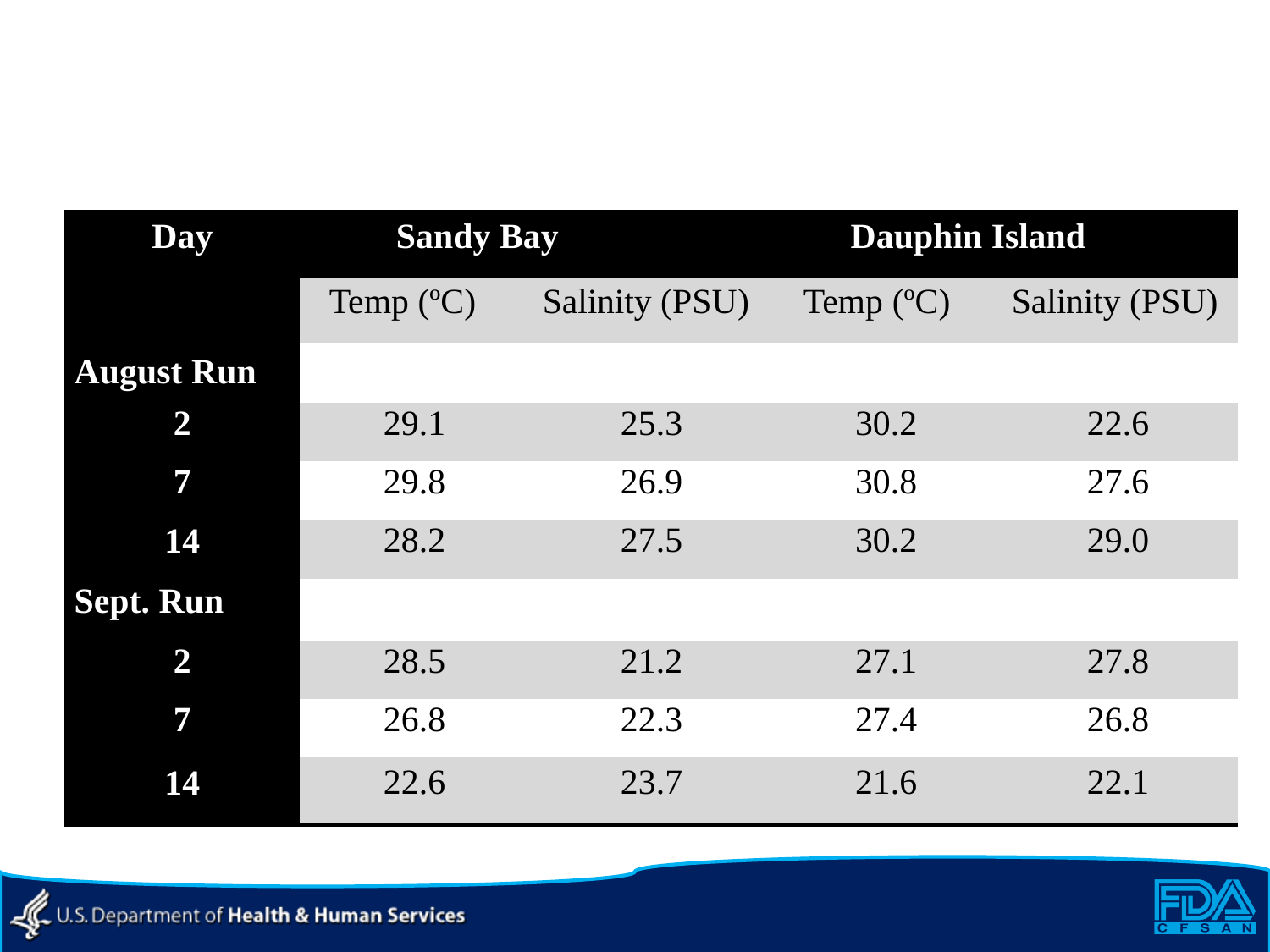

#
| Day | Sandy Bay |  | Dauphin Island |  |
| --- | --- | --- | --- | --- |
|  | Temp (ºC) | Salinity (PSU) | Temp (ºC) | Salinity (PSU) |
| August Run |  |  |  |  |
| 2 | 29.1 | 25.3 | 30.2 | 22.6 |
| 7 | 29.8 | 26.9 | 30.8 | 27.6 |
| 14 | 28.2 | 27.5 | 30.2 | 29.0 |
| Sept. Run |  |  |  |  |
| 2 | 28.5 | 21.2 | 27.1 | 27.8 |
| 7 | 26.8 | 22.3 | 27.4 | 26.8 |
| 14 | 22.6 | 23.7 | 21.6 | 22.1 |